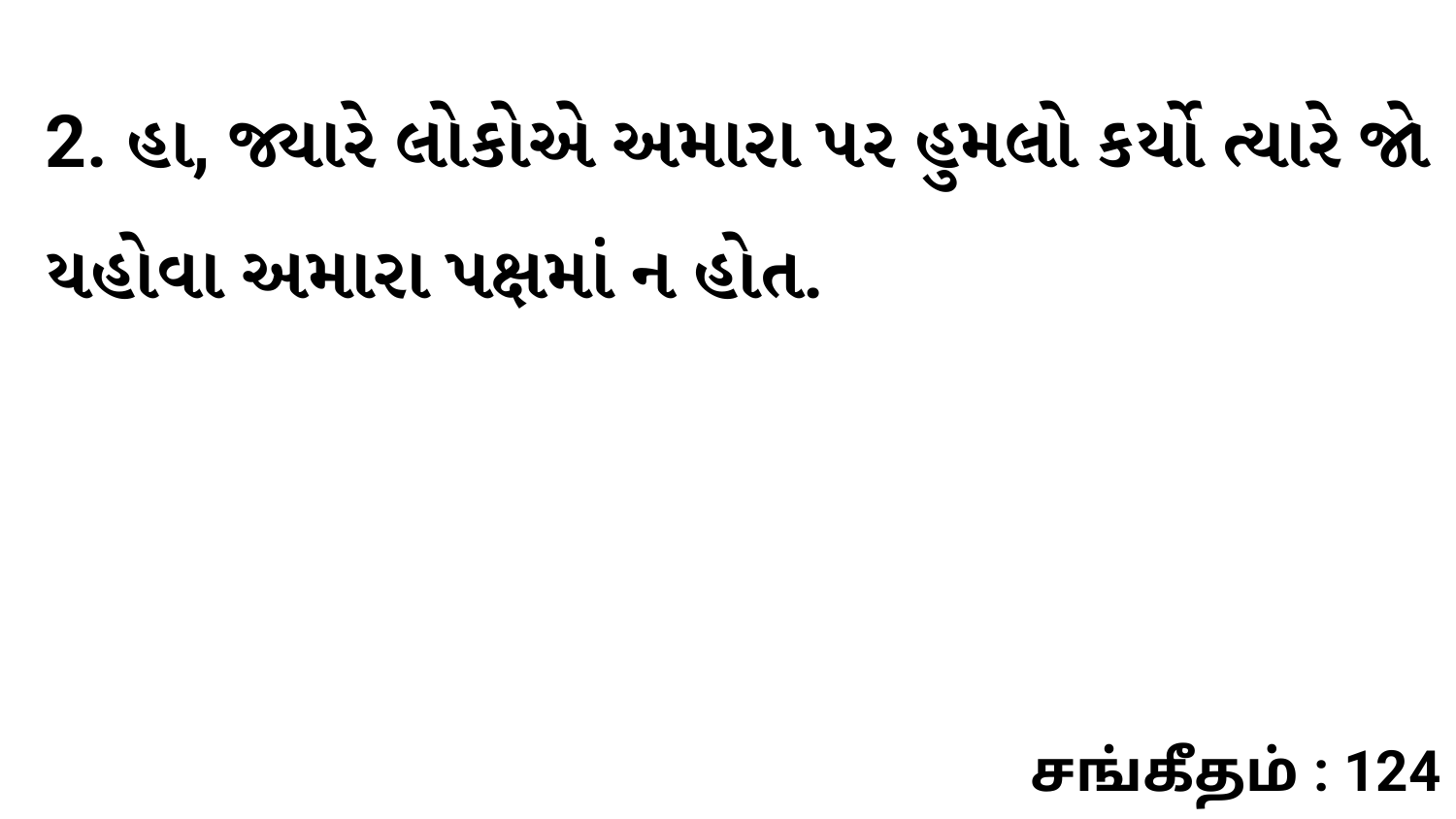

2. હા, જ્યારે લોકોએ અમારા પર હુમલો કર્યો ત્યારે જો યહોવા અમારા પક્ષમાં ન હોત.
சங்கீதம் : 124